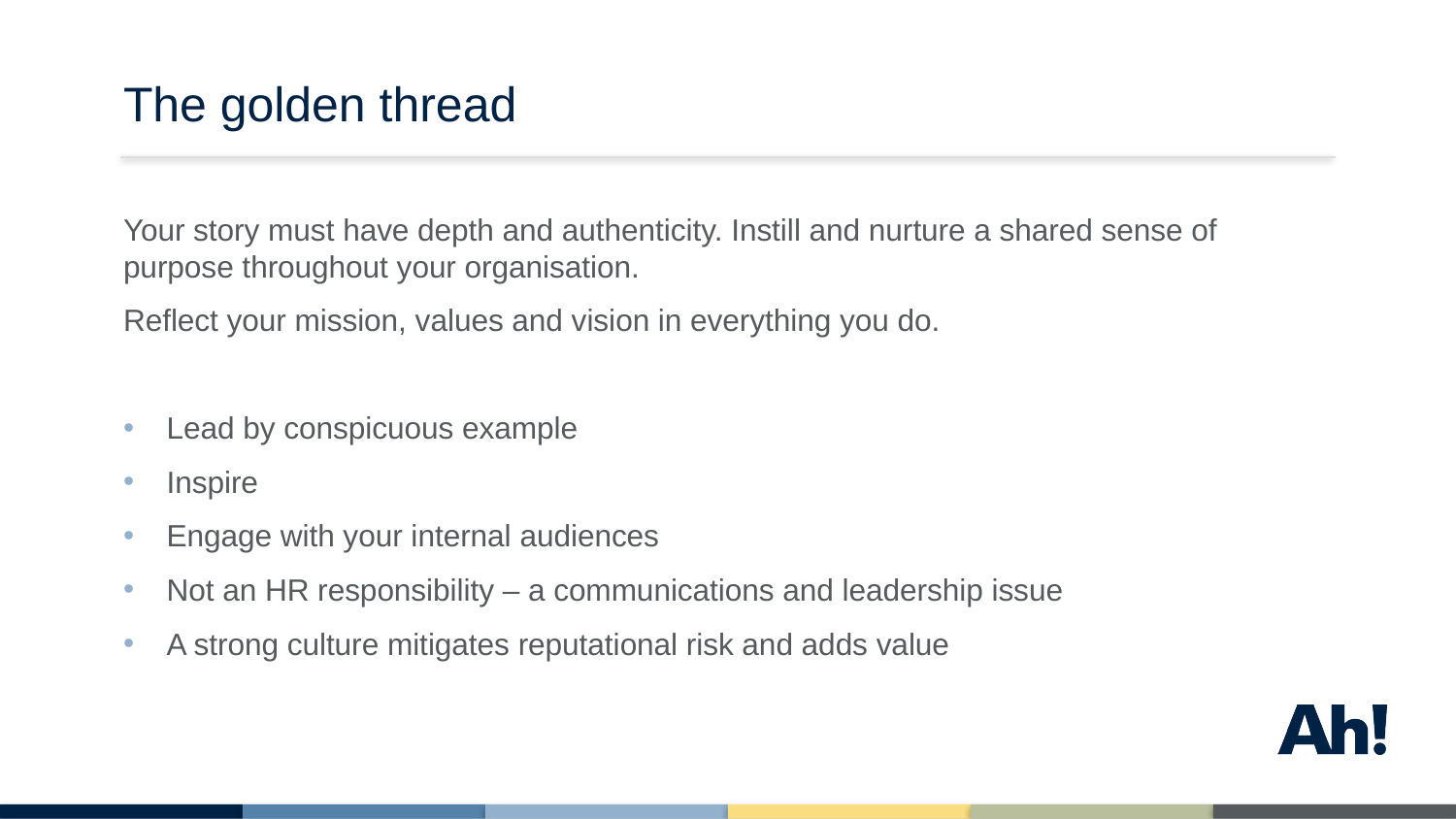

# The golden thread
Your story must have depth and authenticity. Instill and nurture a shared sense of purpose throughout your organisation.
Reflect your mission, values and vision in everything you do.

Lead by conspicuous example
Inspire
Engage with your internal audiences
Not an HR responsibility – a communications and leadership issue
A strong culture mitigates reputational risk and adds value